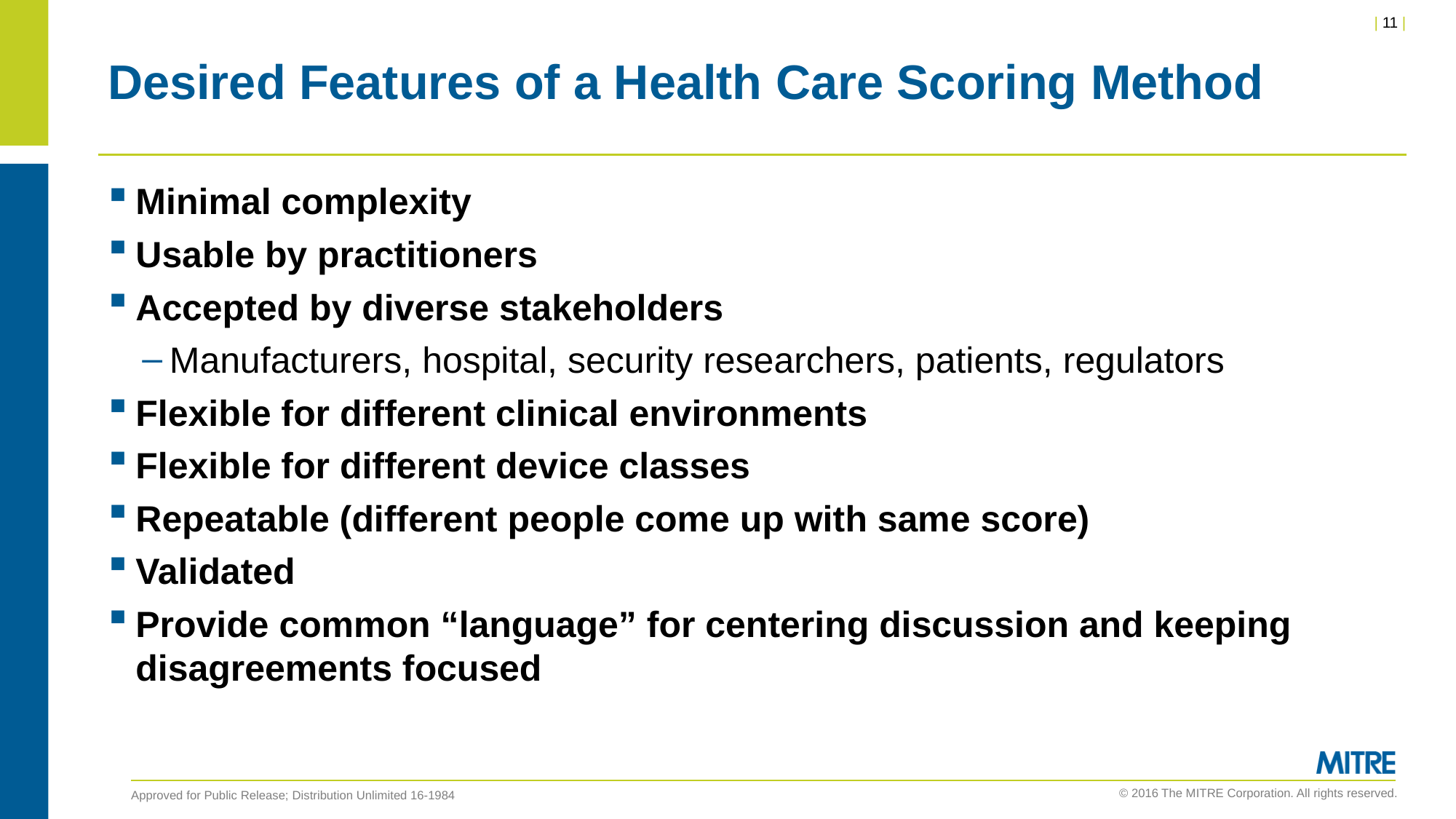

# Desired Features of a Health Care Scoring Method
Minimal complexity
Usable by practitioners
Accepted by diverse stakeholders
Manufacturers, hospital, security researchers, patients, regulators
Flexible for different clinical environments
Flexible for different device classes
Repeatable (different people come up with same score)
Validated
Provide common “language” for centering discussion and keeping disagreements focused